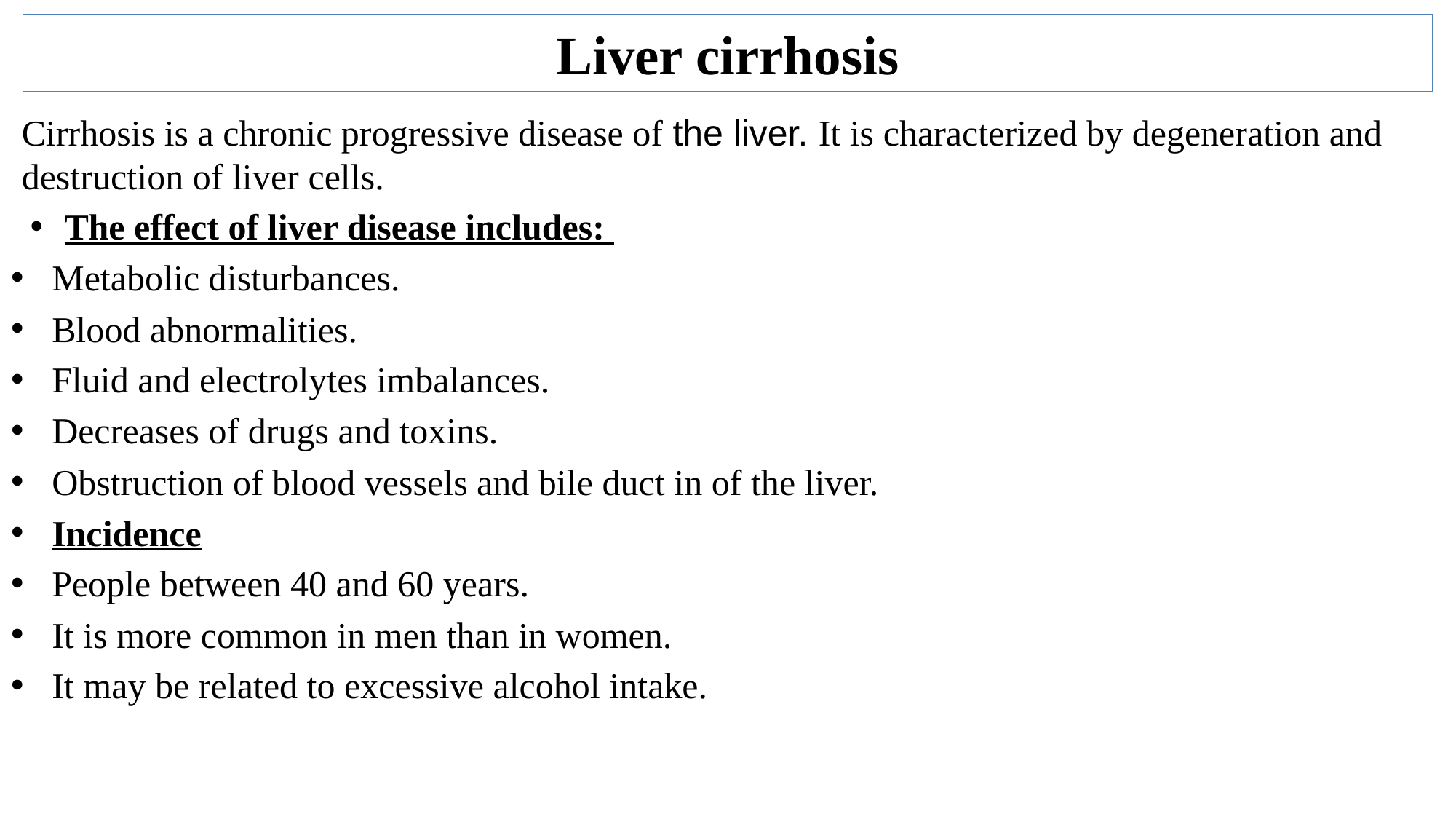

# Liver cirrhosis
Cirrhosis is a chronic progressive disease of the liver. It is characterized by degeneration and destruction of liver cells.
The effect of liver disease includes:
Metabolic disturbances.
Blood abnormalities.
Fluid and electrolytes imbalances.
Decreases of drugs and toxins.
Obstruction of blood vessels and bile duct in of the liver.
Incidence
People between 40 and 60 years.
It is more common in men than in women.
It may be related to excessive alcohol intake.